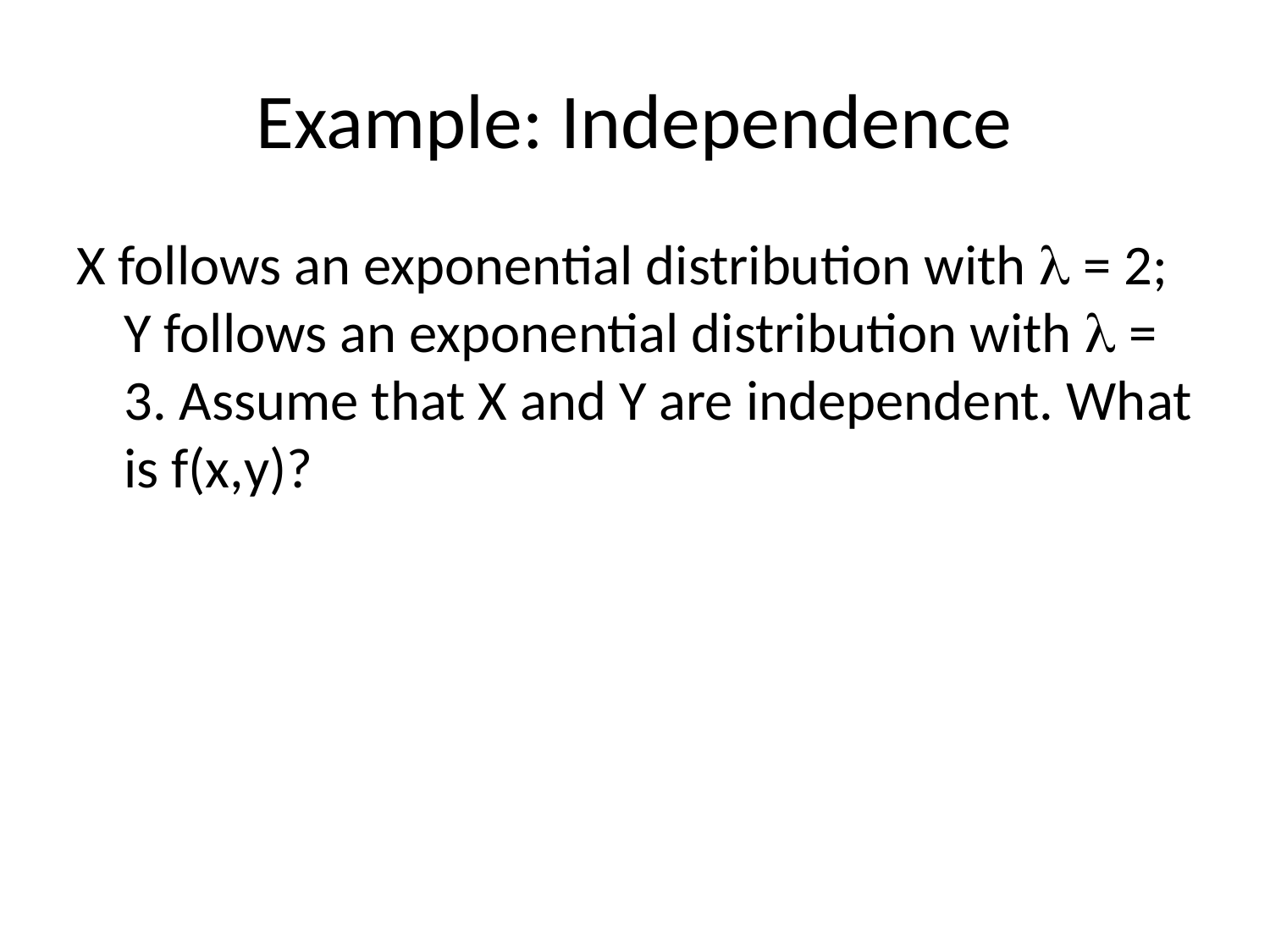

# Example: Independence
X follows an exponential distribution with λ = 2; Y follows an exponential distribution with λ = 3. Assume that X and Y are independent. What is f(x,y)?